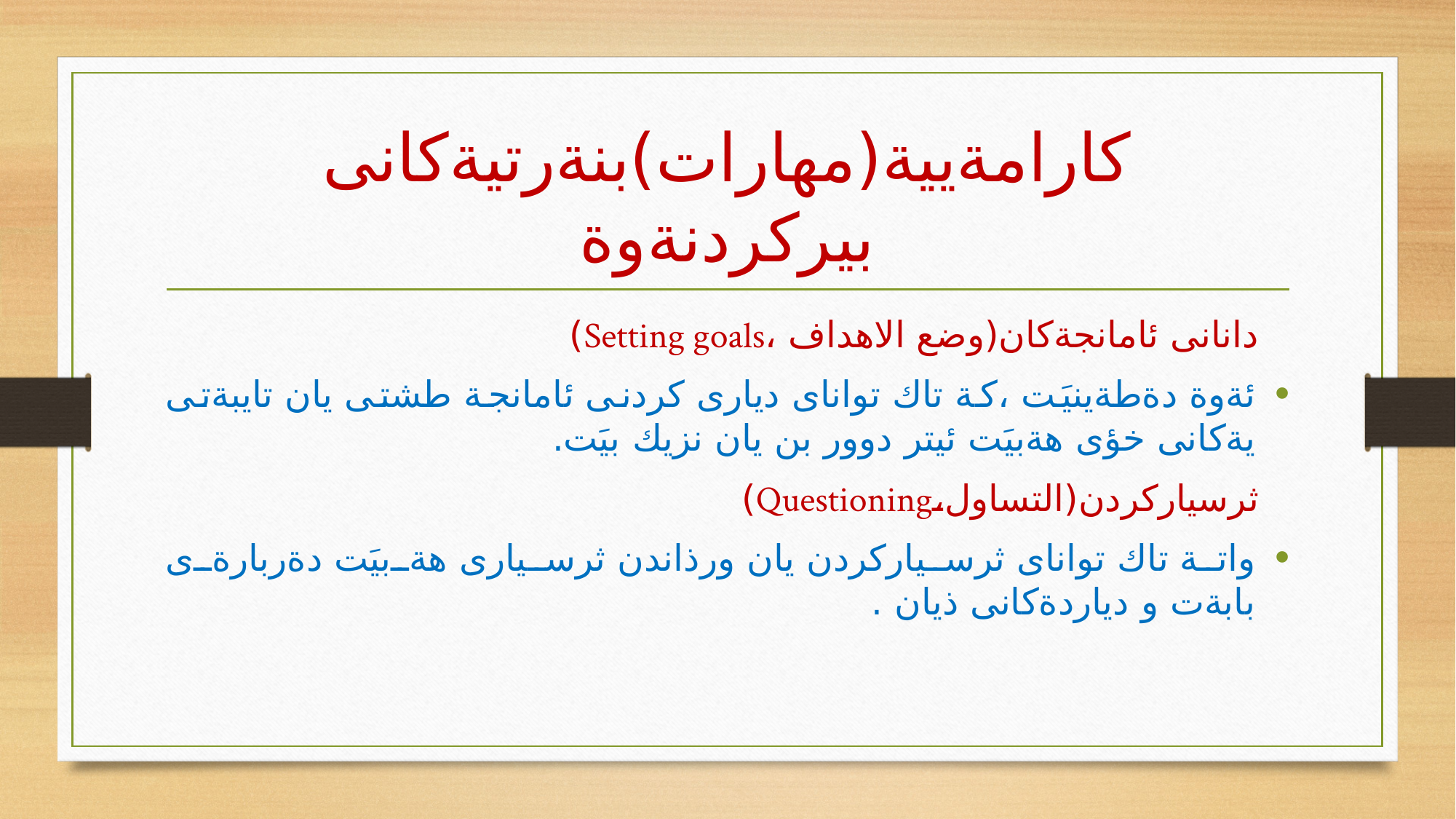

# كارامةيية(مهارات)بنةرتيةكانى بيركردنةوة
   دانانى ئامانجةكان(وضع الاهداف ،Setting goals)
ئةوة دةطةينيَت ،كة تاك تواناى ديارى كردنى ئامانجة طشتى يان تايبةتى يةكانى خؤى هةبيَت ئيتر دوور بن يان نزيك بيَت.
   ثرسياركردن(التساول،Questioning)
واتة تاك تواناى ثرسياركردن يان ورذاندن ثرسيارى هةبيَت دةربارةى بابةت و دياردةكانى ذيان .